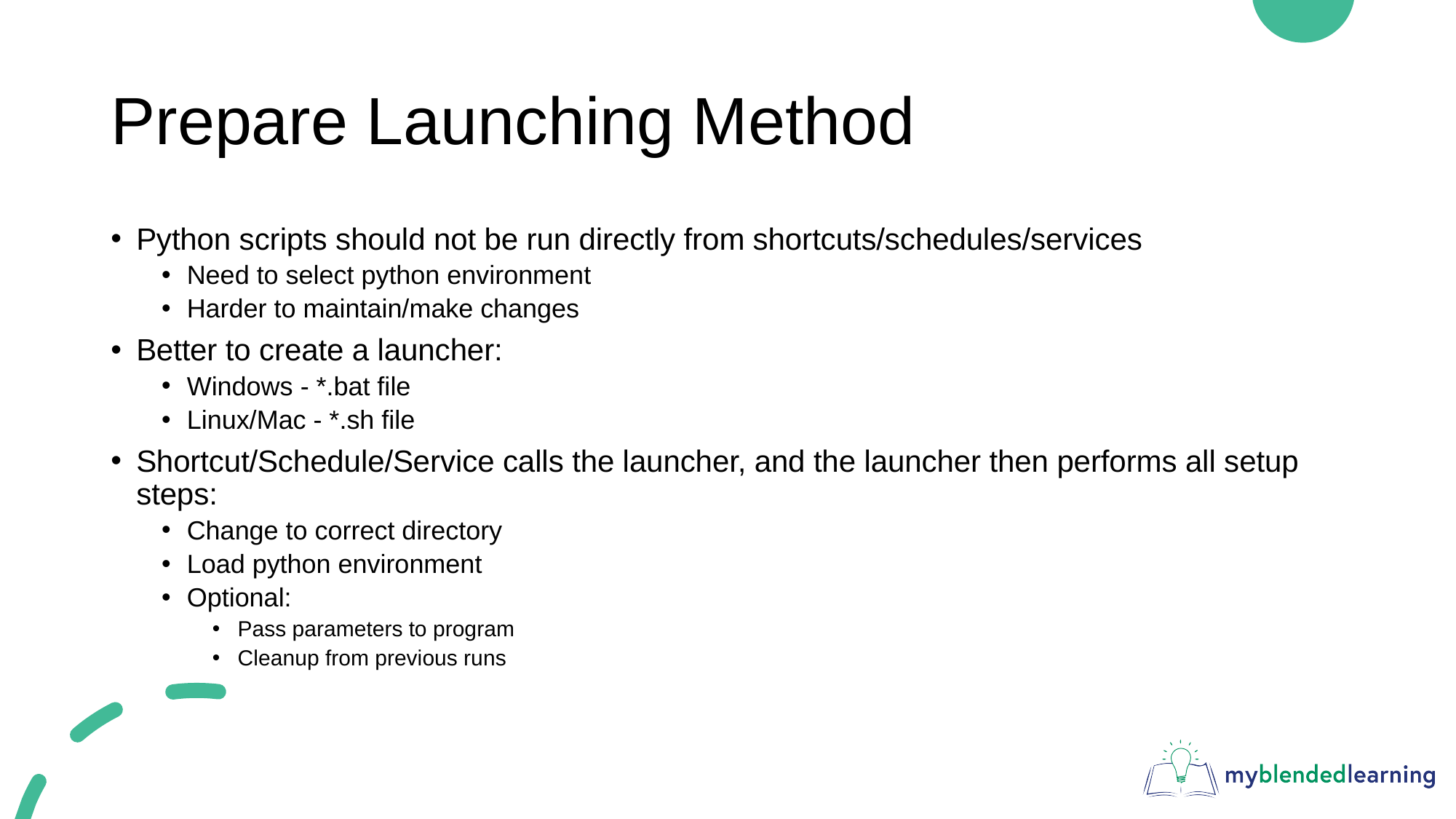

# Prepare Launching Method
Python scripts should not be run directly from shortcuts/schedules/services
Need to select python environment
Harder to maintain/make changes
Better to create a launcher:
Windows - *.bat file
Linux/Mac - *.sh file
Shortcut/Schedule/Service calls the launcher, and the launcher then performs all setup steps:
Change to correct directory
Load python environment
Optional:
Pass parameters to program
Cleanup from previous runs